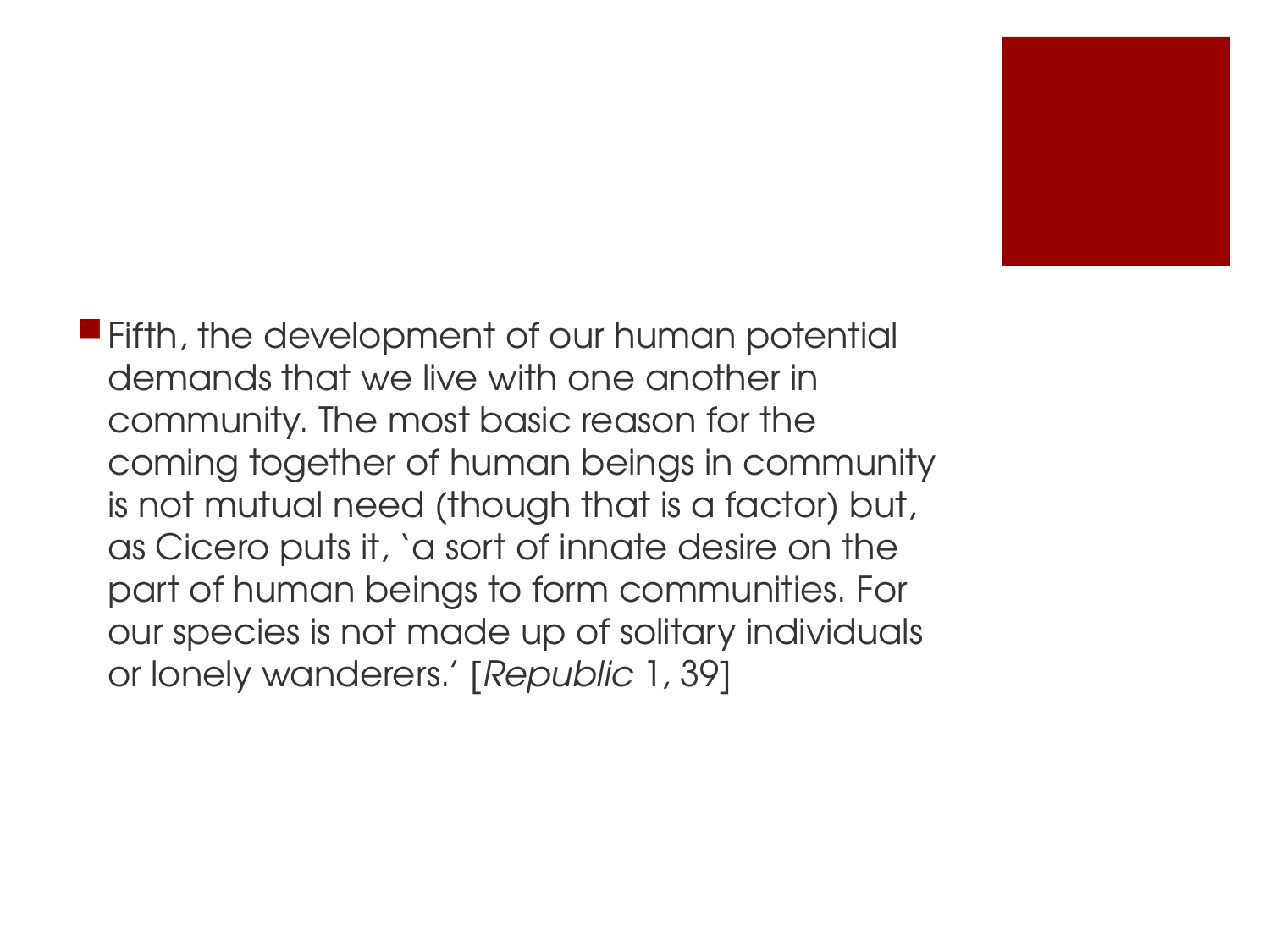

#
Fifth, the development of our human potential demands that we live with one another in community. The most basic reason for the coming together of human beings in community is not mutual need (though that is a factor) but, as Cicero puts it, ‘a sort of innate desire on the part of human beings to form communities. For our species is not made up of solitary individuals or lonely wanderers.’ [Republic 1, 39]